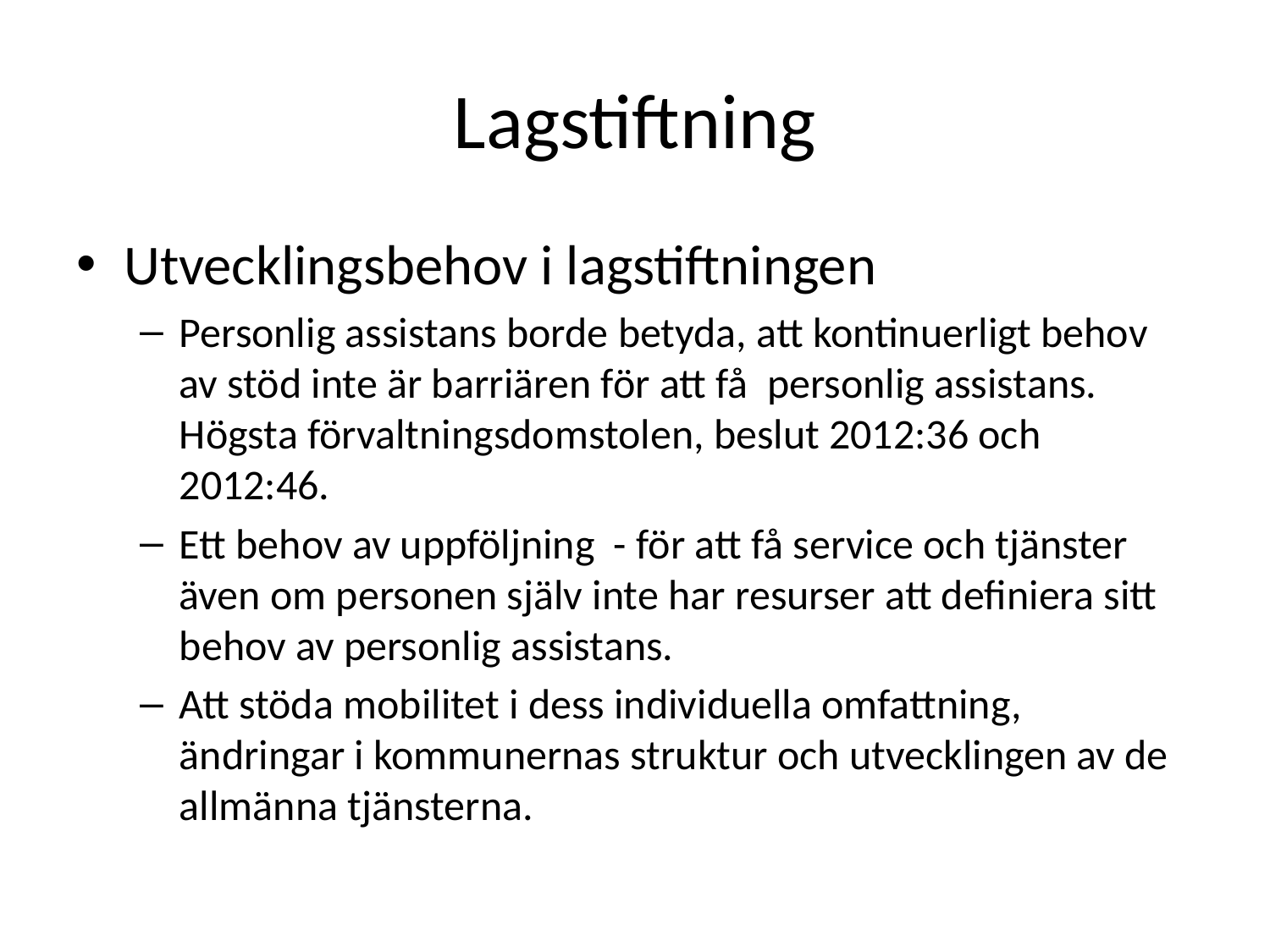

# Lagstiftning
Utvecklingsbehov i lagstiftningen
Personlig assistans borde betyda, att kontinuerligt behov av stöd inte är barriären för att få  personlig assistans. Högsta förvaltningsdomstolen, beslut 2012:36 och 2012:46.
Ett behov av uppföljning  - för att få service och tjänster även om personen själv inte har resurser att definiera sitt behov av personlig assistans.
Att stöda mobilitet i dess individuella omfattning, ändringar i kommunernas struktur och utvecklingen av de allmänna tjänsterna.